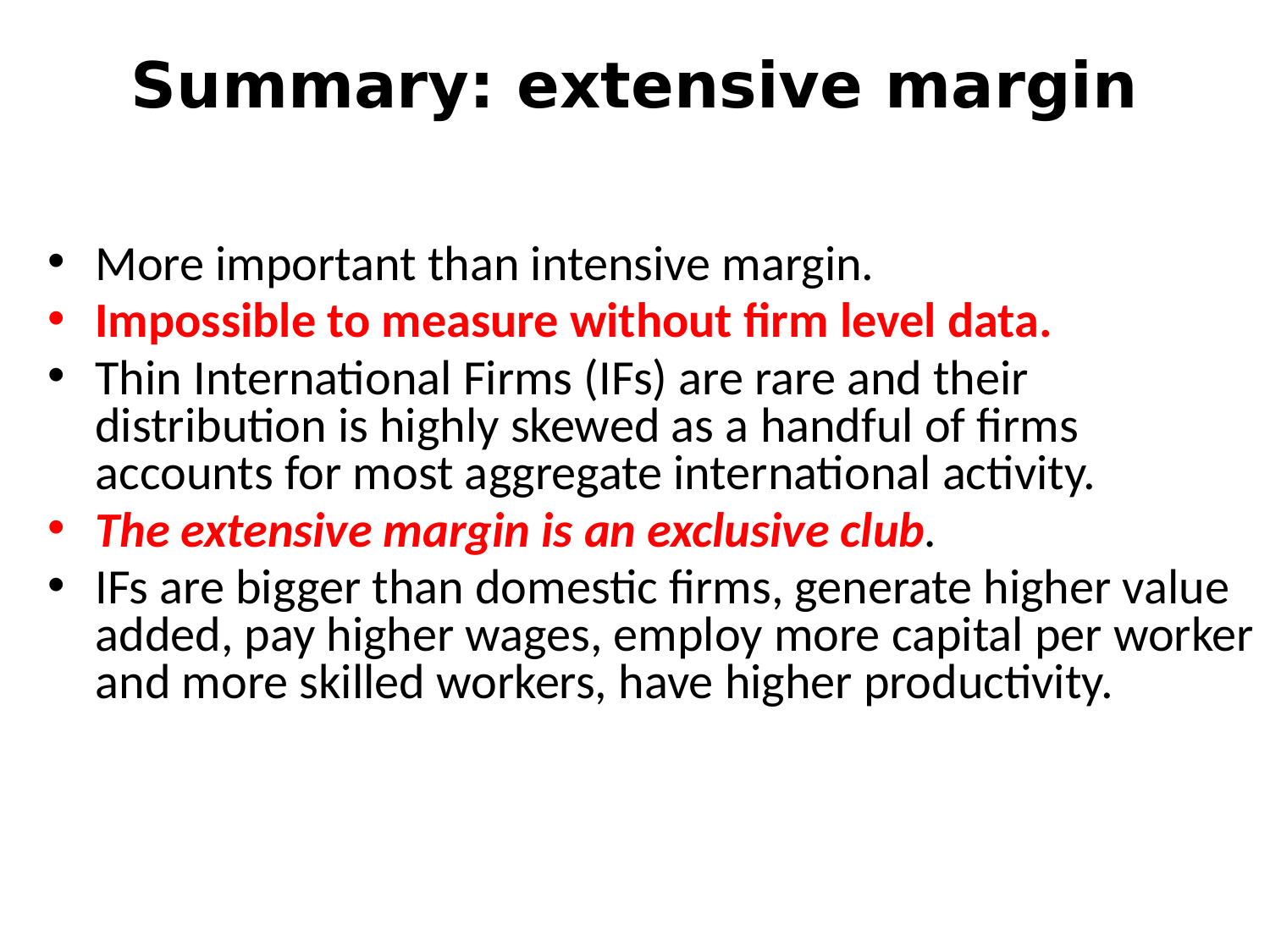

Summary: extensive margin
More important than intensive margin.
Impossible to measure without firm level data.
Thin International Firms (IFs) are rare and their distribution is highly skewed as a handful of firms accounts for most aggregate international activity.
The extensive margin is an exclusive club.
IFs are bigger than domestic firms, generate higher value added, pay higher wages, employ more capital per worker and more skilled workers, have higher productivity.